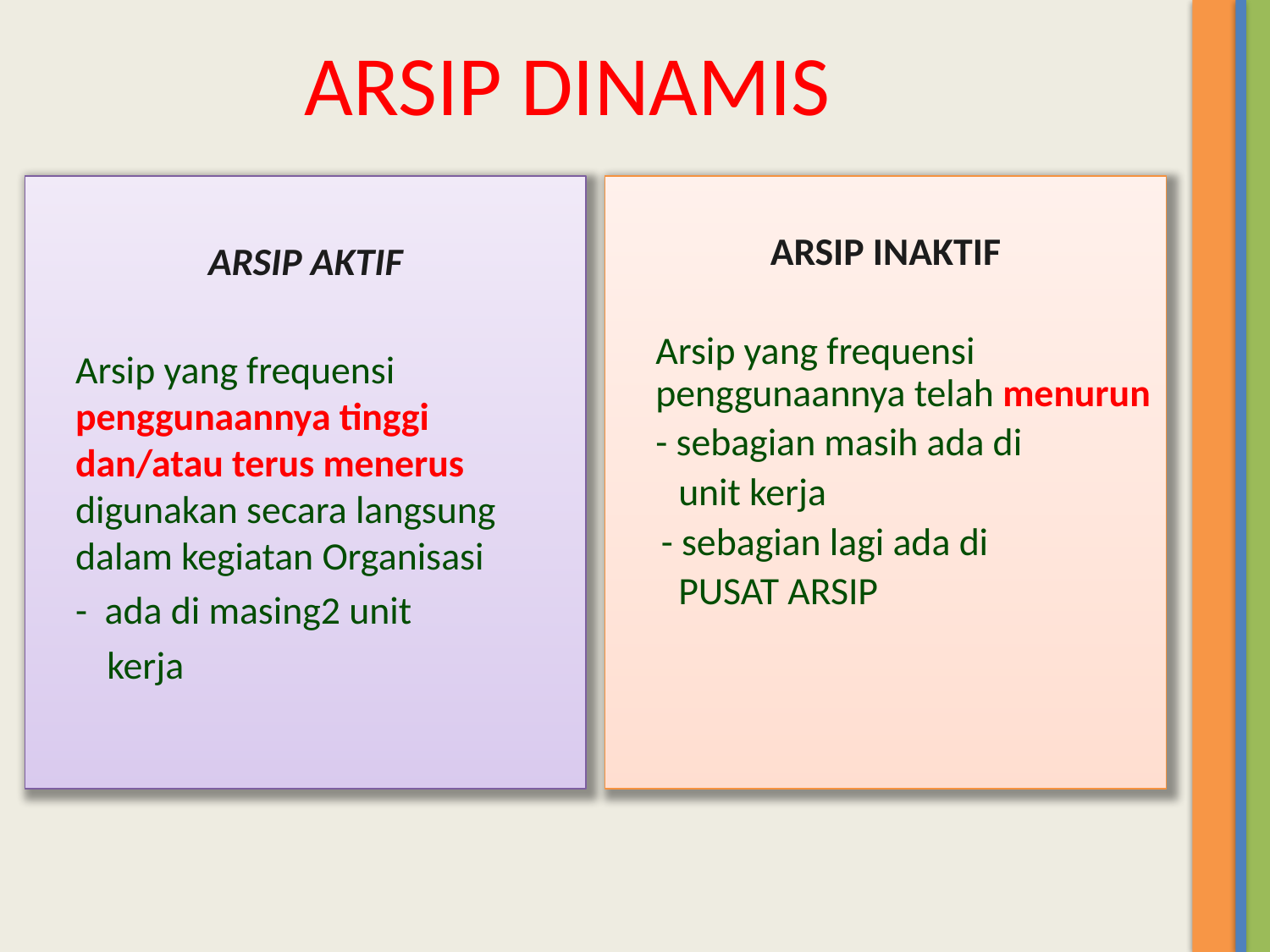

# ARSIP DINAMIS

ARSIP AKTIF

	Arsip yang frequensi penggunaannya tinggi dan/atau terus menerus digunakan secara langsung dalam kegiatan Organisasi
	-  ada di masing2 unit
        kerja

ARSIP INAKTIF

	Arsip yang frequensi penggunaannya telah menurun
	- sebagian masih ada di
       unit kerja
     - sebagian lagi ada di
       PUSAT ARSIP